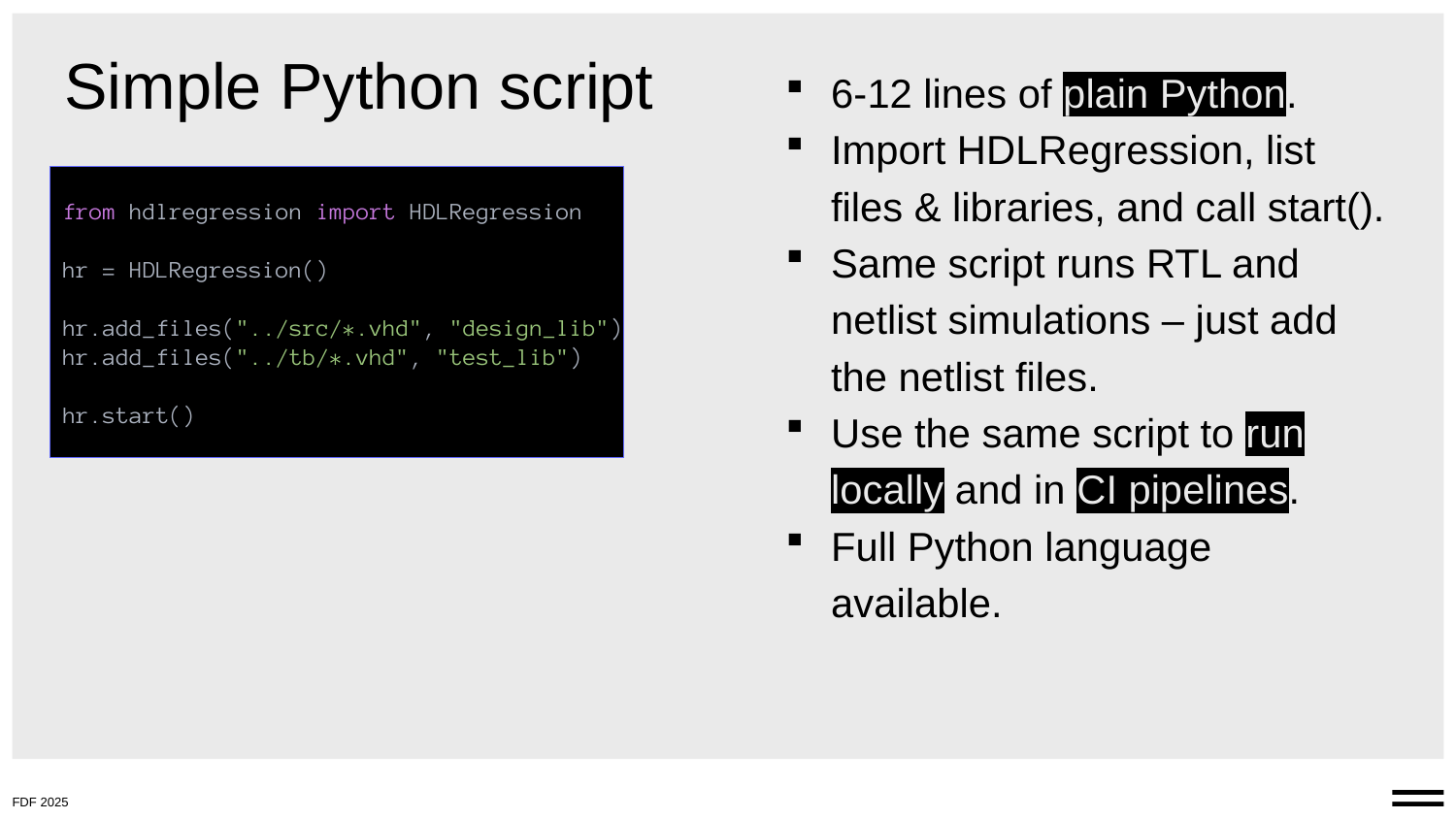

# Simple Python script
6-12 lines of plain Python.
Import HDLRegression, list files & libraries, and call start().
Same script runs RTL and netlist simulations – just add the netlist files.
Use the same script to run locally and in CI pipelines.
Full Python language available.

 from hdlregression import HDLRegression
 hr = HDLRegression()
 hr.add_files("../src/*.vhd", "design_lib")
 hr.add_files("../tb/*.vhd", "test_lib")
 hr.start()

FDF 2025